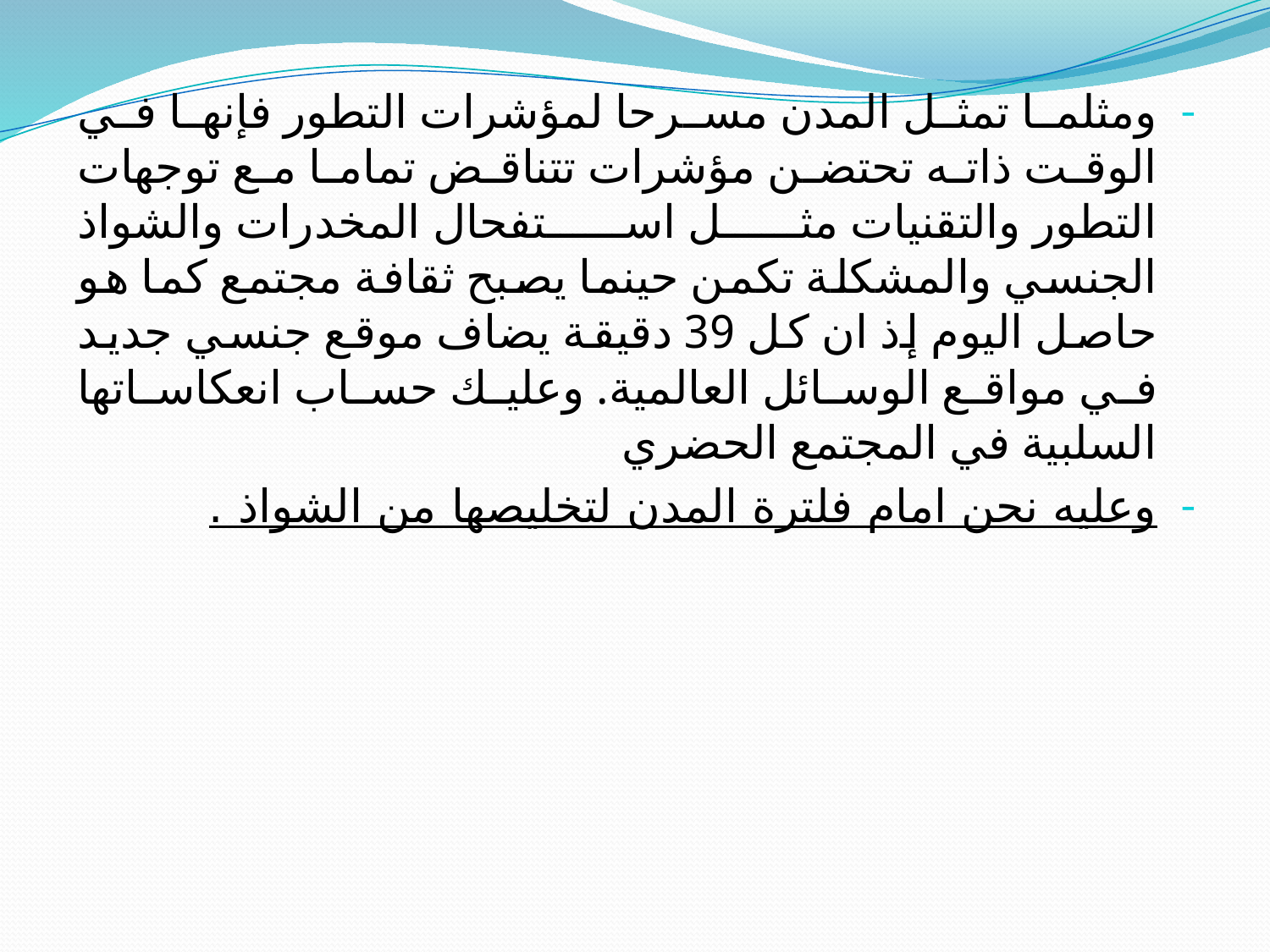

ومثلما تمثل المدن مسرحا لمؤشرات التطور فإنها في الوقت ذاته تحتضن مؤشرات تتناقض تماما مع توجهات التطور والتقنيات مثل استفحال المخدرات والشواذ الجنسي والمشكلة تكمن حينما يصبح ثقافة مجتمع كما هو حاصل اليوم إذ ان كل 39 دقيقة يضاف موقع جنسي جديد في مواقع الوسائل العالمية. وعليك حساب انعكاساتها السلبية في المجتمع الحضري
وعليه نحن امام فلترة المدن لتخليصها من الشواذ .